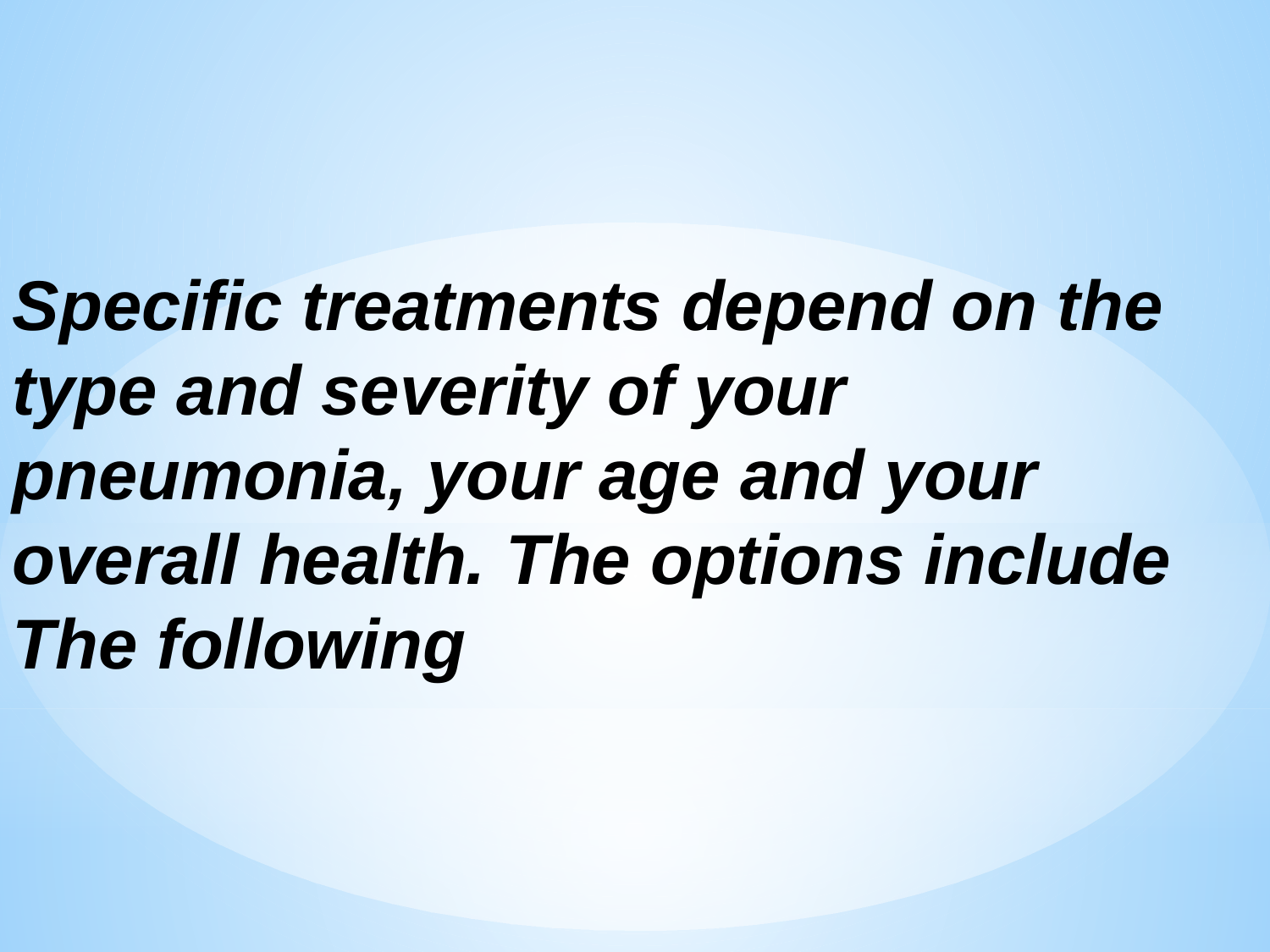

Specific treatments depend on the type and severity of your pneumonia, your age and your overall health. The options include The following